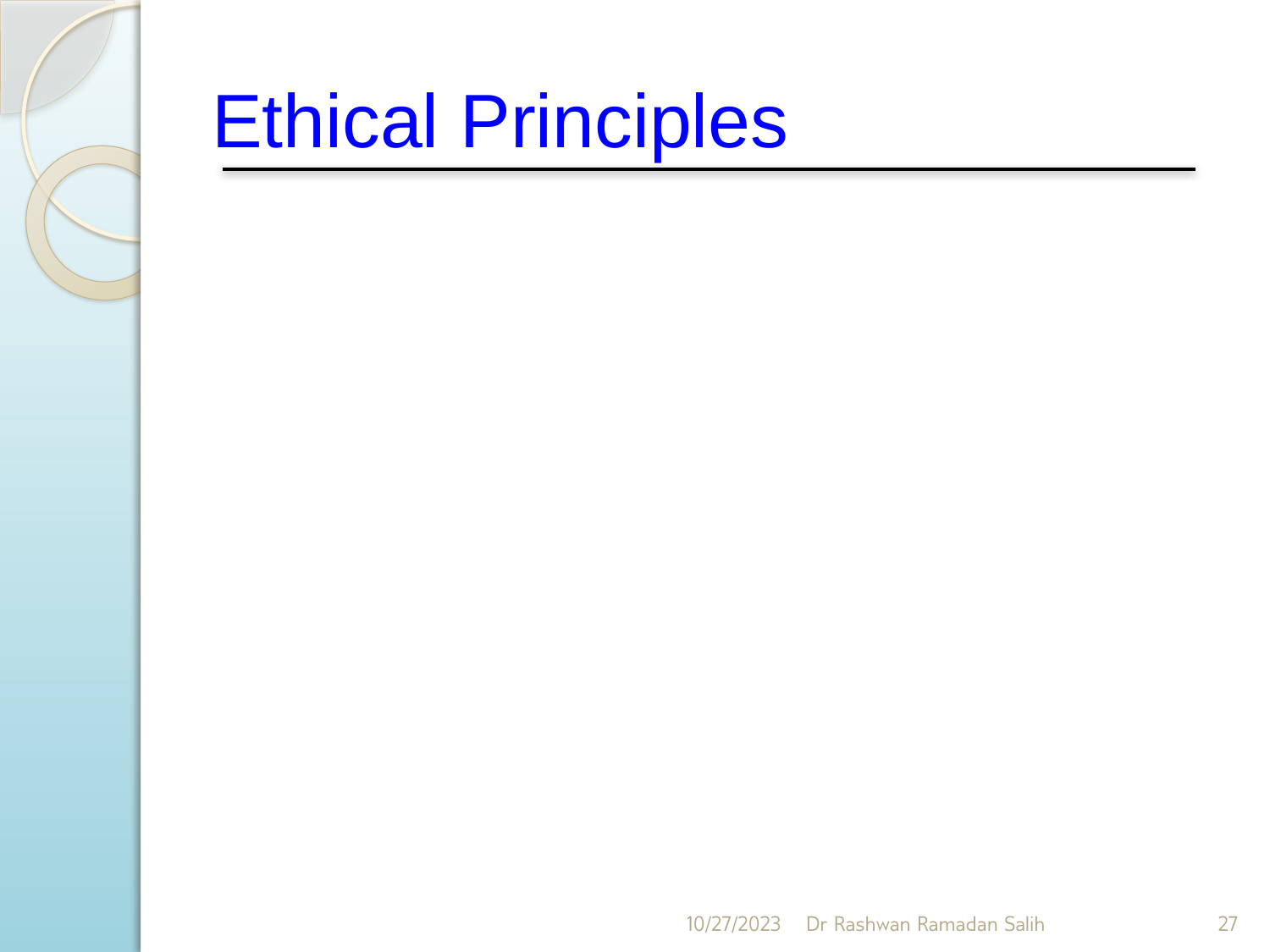

# Ethical Principles

10/27/2023
Dr Rashwan Ramadan Salih
27